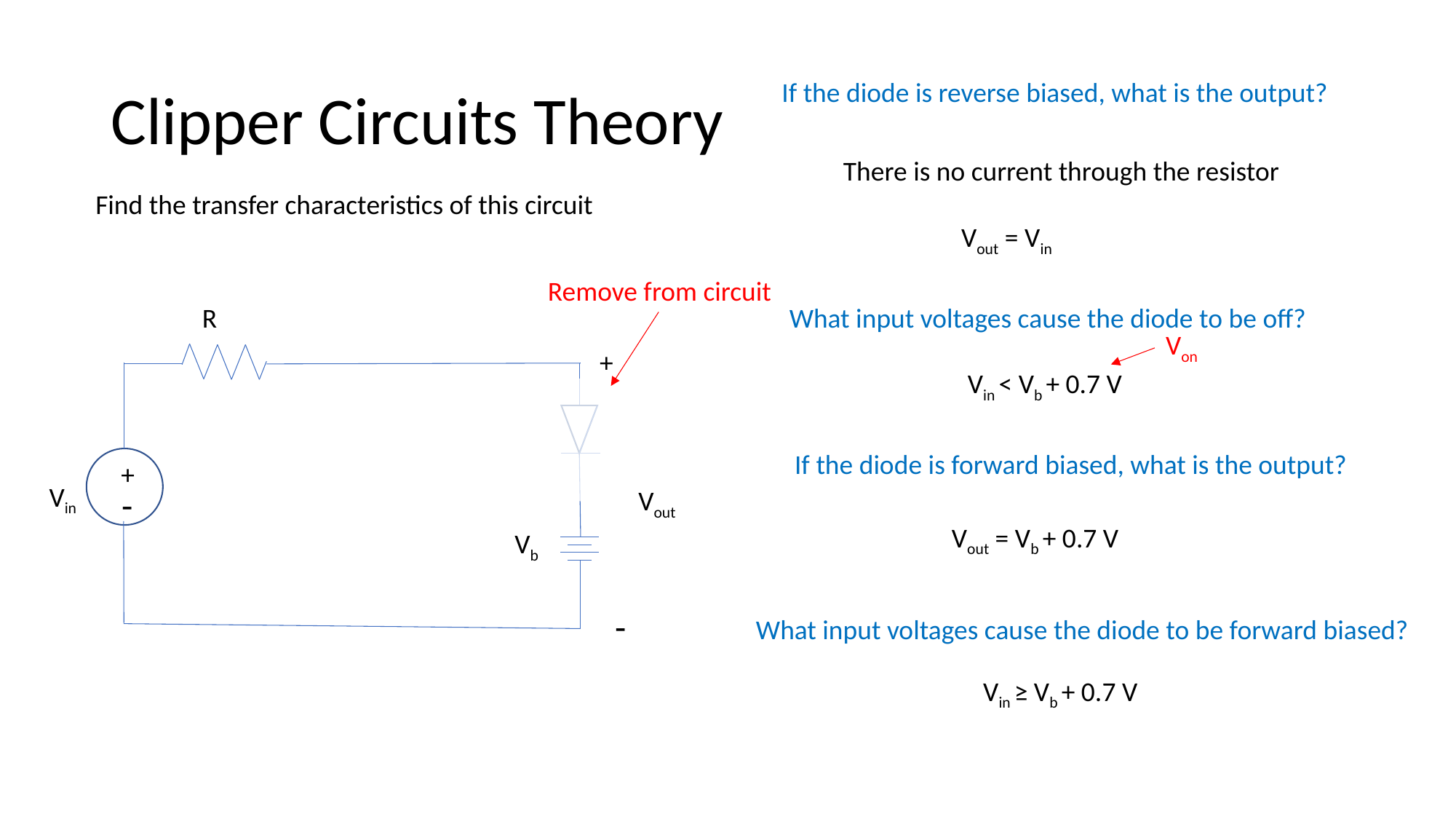

# Clipper Circuits Theory
If the diode is reverse biased, what is the output?
There is no current through the resistor
Find the transfer characteristics of this circuit
Vout = Vin
Remove from circuit
R
+

+
Vin
-
Vout
Vb
-
What input voltages cause the diode to be off?
Von
Vin < Vb + 0.7 V

If the diode is forward biased, what is the output?
Vout = Vb + 0.7 V
What input voltages cause the diode to be forward biased?
Vin ≥ Vb + 0.7 V